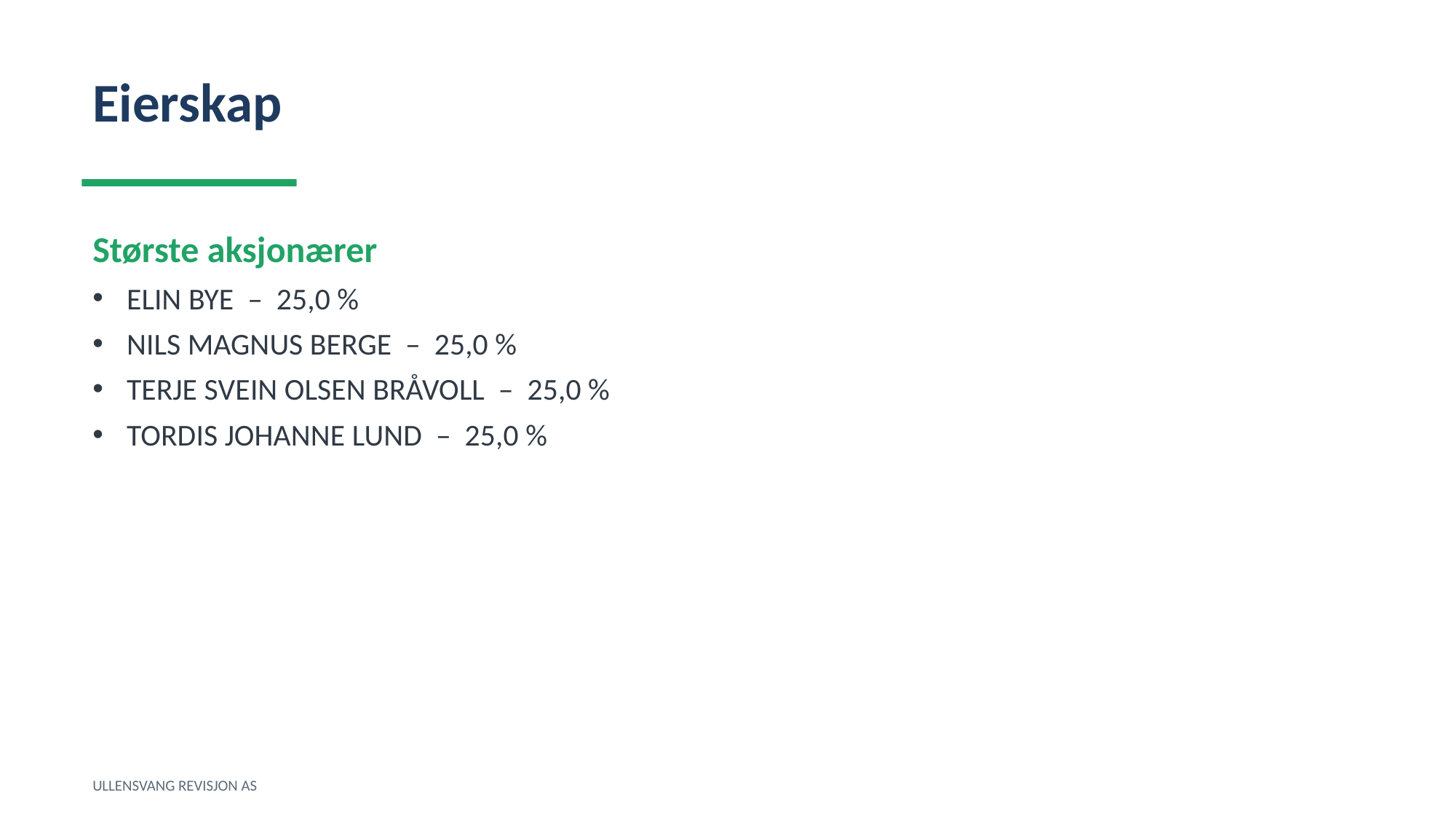

Eierskap

Største aksjonærer
ELIN BYE  –  25,0 %
NILS MAGNUS BERGE  –  25,0 %
TERJE SVEIN OLSEN BRÅVOLL  –  25,0 %
TORDIS JOHANNE LUND  –  25,0 %
ULLENSVANG REVISJON AS